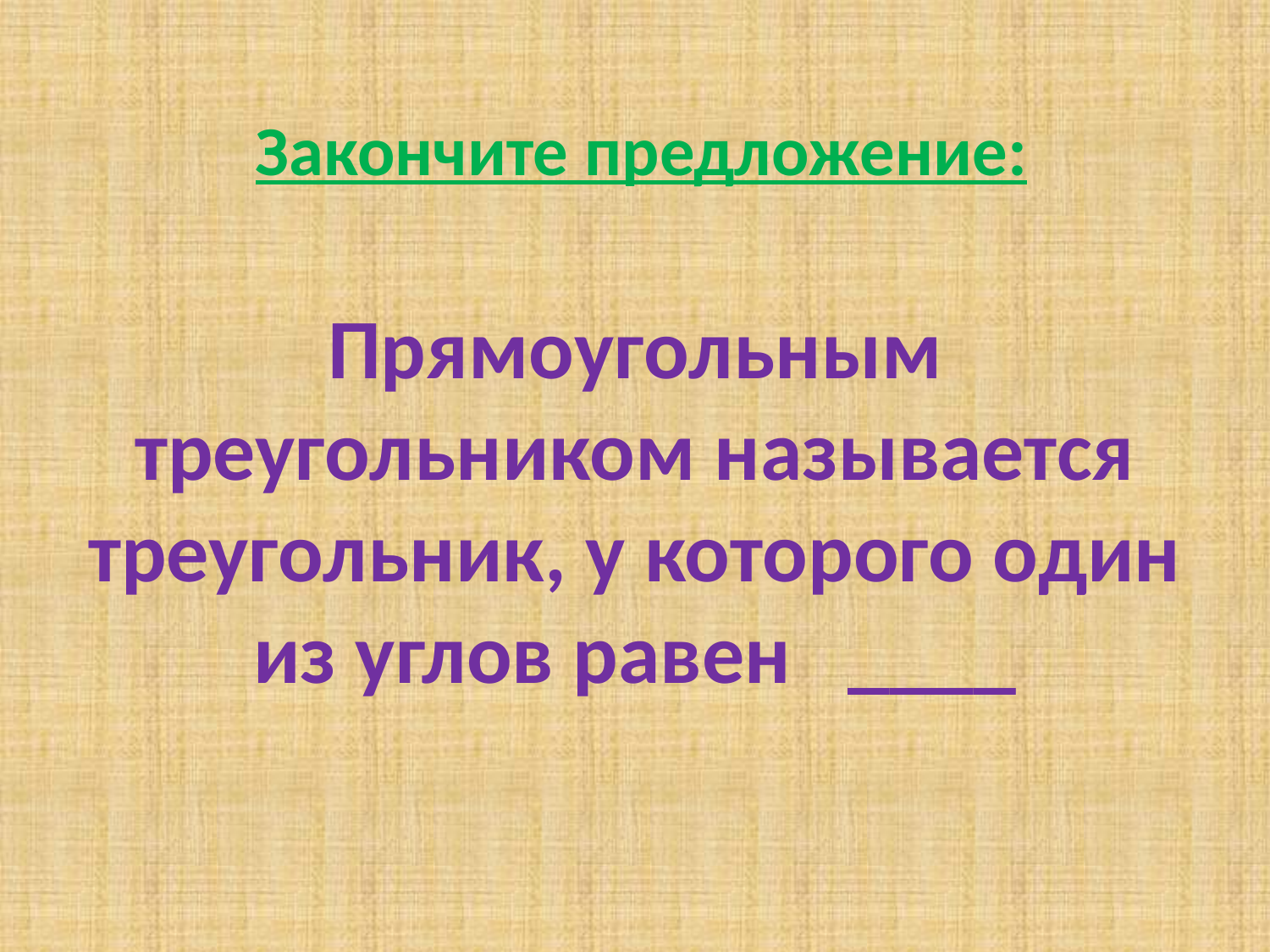

90°
# Закончите предложение:
Прямоугольным треугольником называется треугольник, у которого один из углов равен   ____